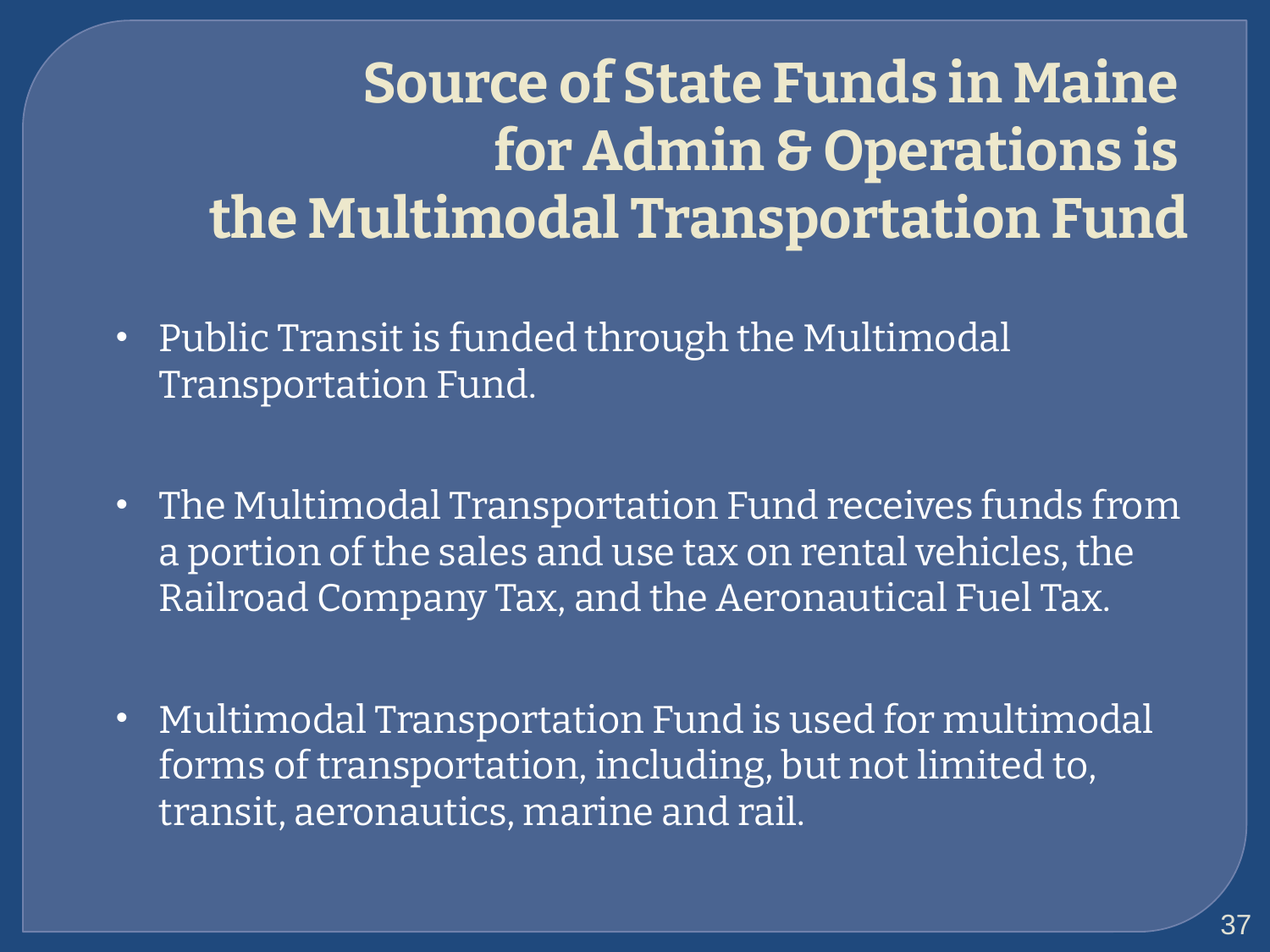

Source of State Funds in Maine
for Admin & Operations is
the Multimodal Transportation Fund
Public Transit is funded through the Multimodal Transportation Fund.

The Multimodal Transportation Fund receives funds from a portion of the sales and use tax on rental vehicles, the Railroad Company Tax, and the Aeronautical Fuel Tax.

Multimodal Transportation Fund is used for multimodal forms of transportation, including, but not limited to, transit, aeronautics, marine and rail.

37